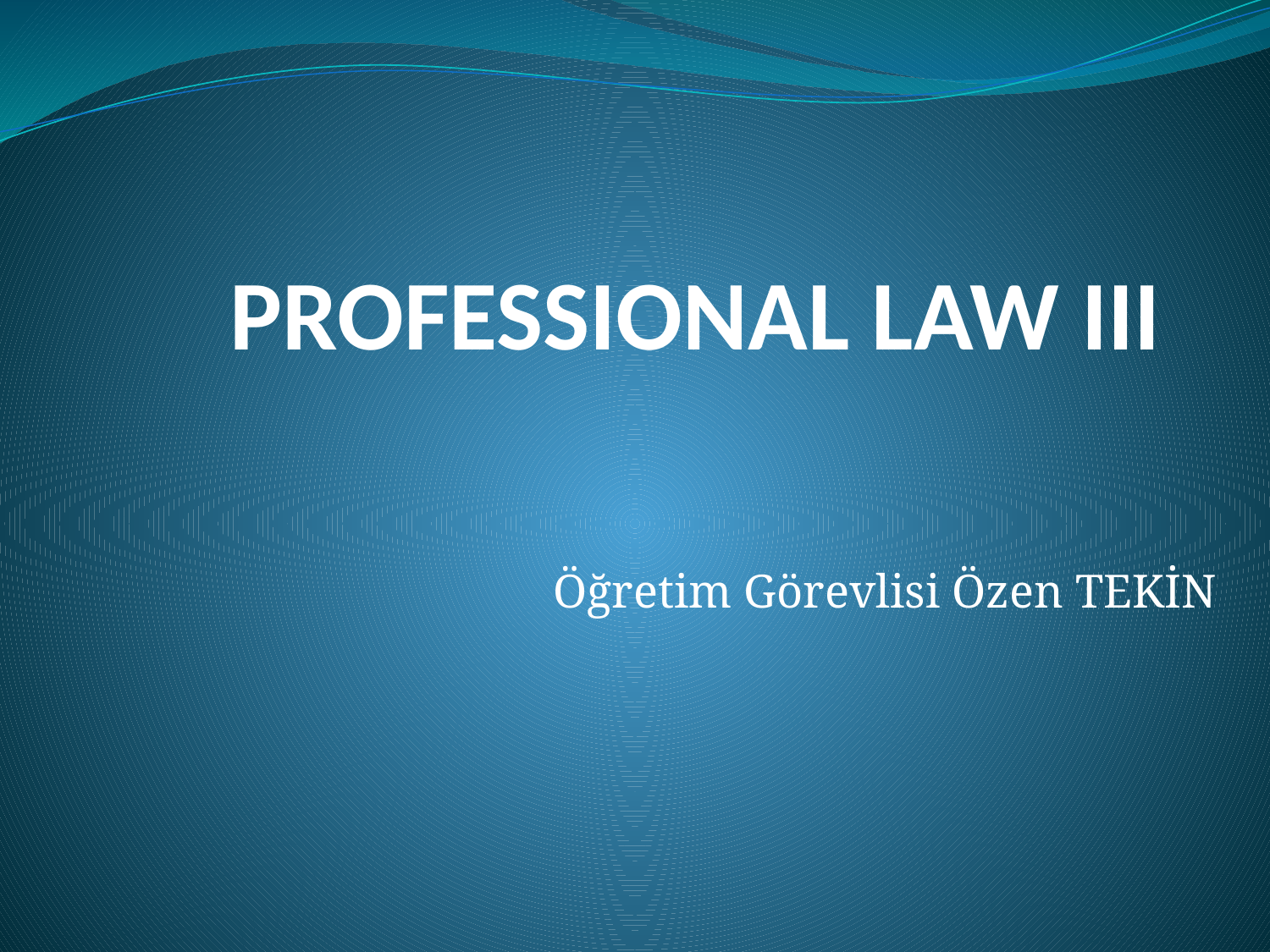

# PROFESSIONAL LAW III
Öğretim Görevlisi Özen TEKİN